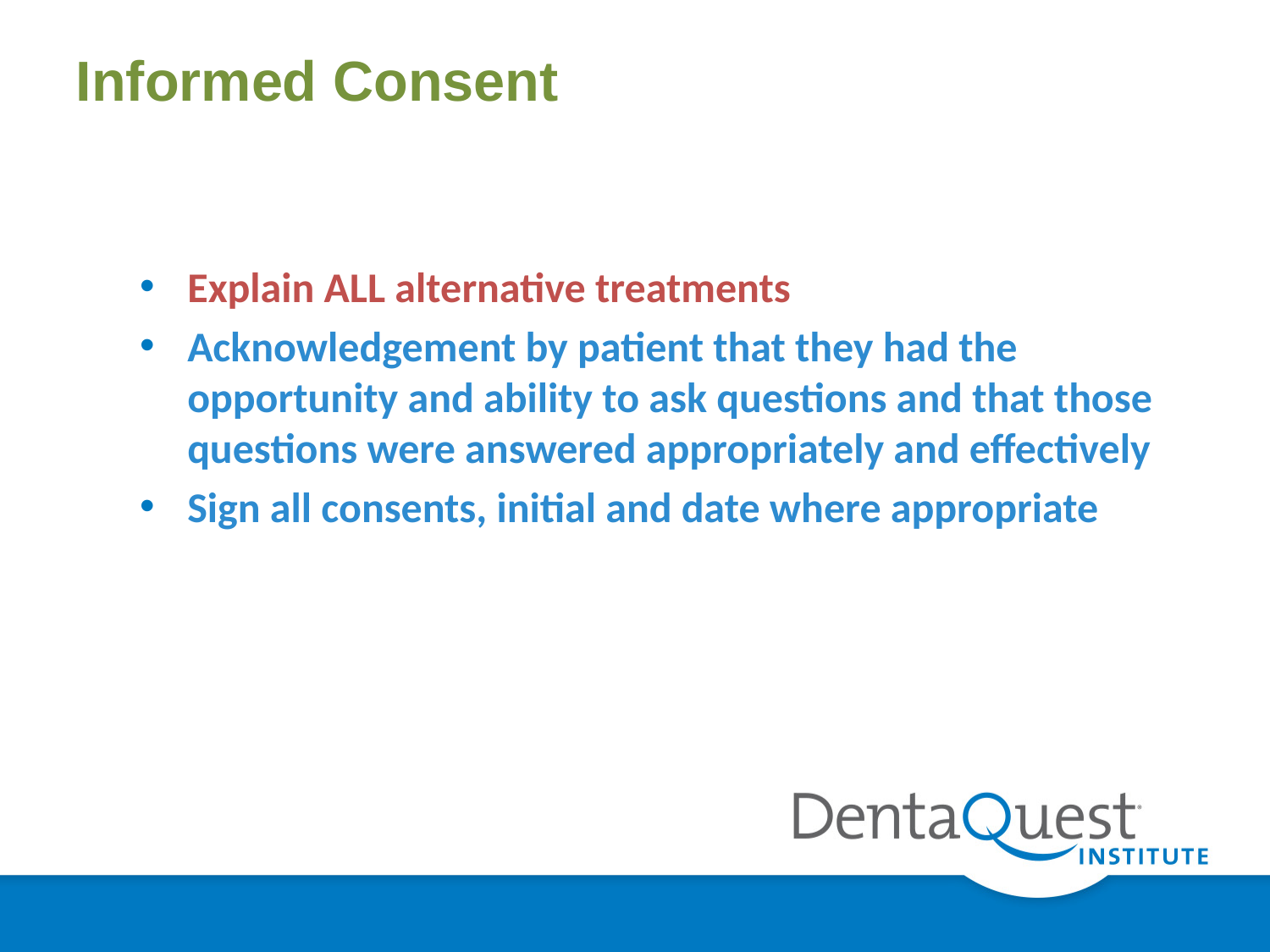

# Informed Consent
Explain ALL alternative treatments
Acknowledgement by patient that they had the opportunity and ability to ask questions and that those questions were answered appropriately and effectively
Sign all consents, initial and date where appropriate